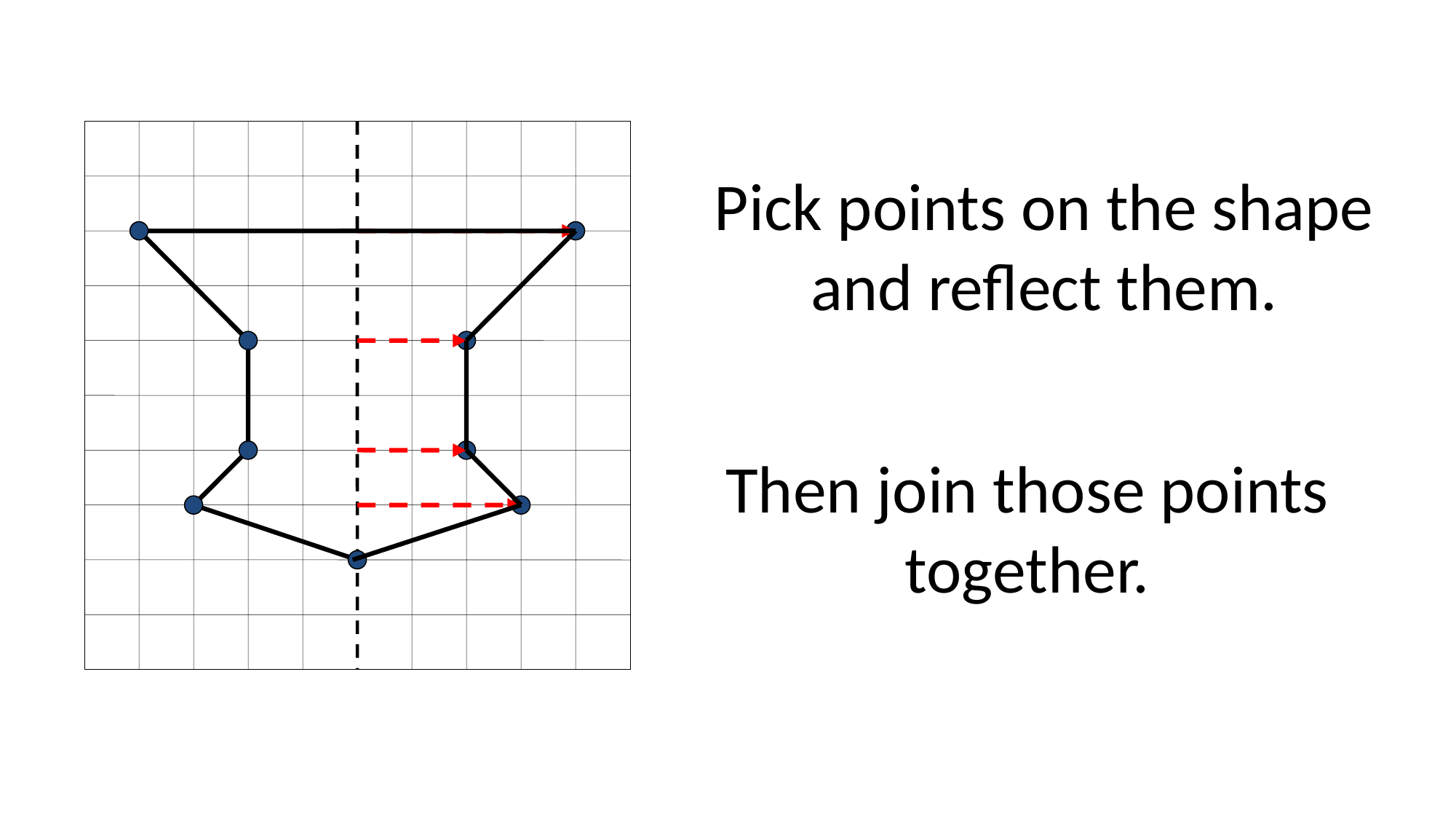

Pick points on the shape and reflect them.

Then join those points together.